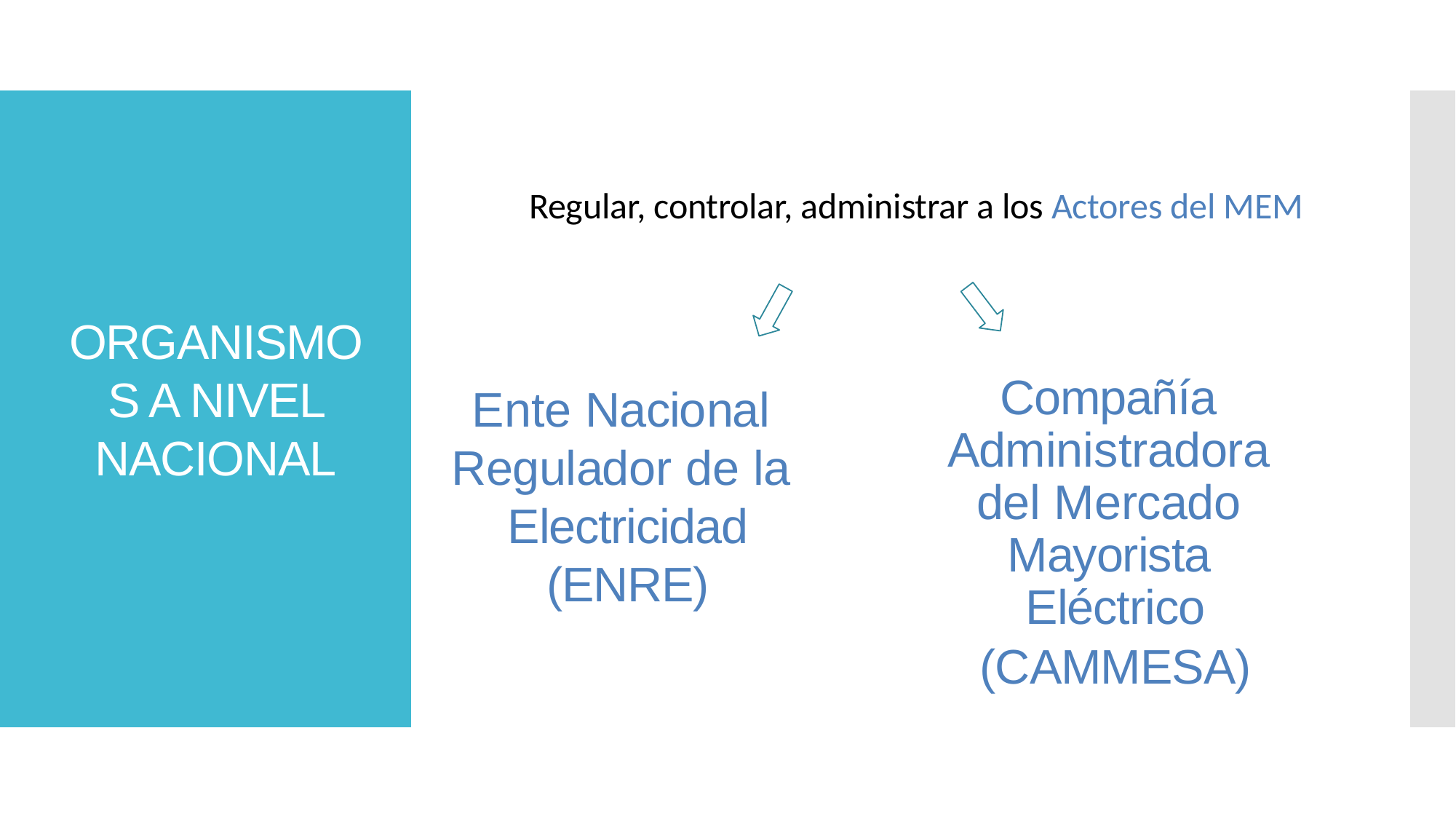

# Regular, controlar, administrar a los Actores del MEM

ORGANISMOS A NIVEL NACIONAL
Compañía  Administradora  del Mercado  Mayorista  Eléctrico
(CAMMESA)
Ente Nacional  Regulador de la  Electricidad
(ENRE)